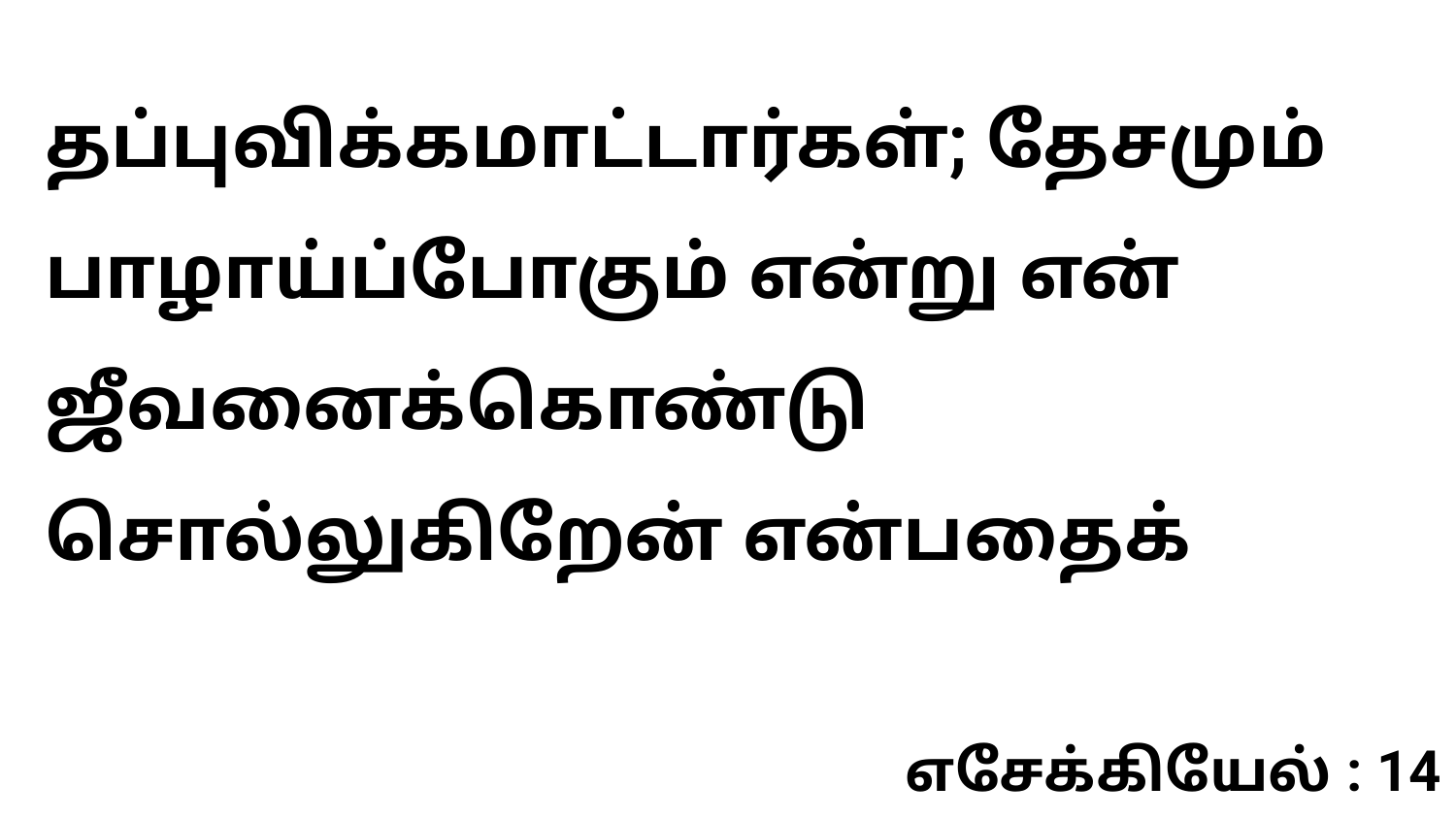

தப்புவிக்கமாட்டார்கள்; தேசமும் பாழாய்ப்போகும் என்று என் ஜீவனைக்கொண்டு சொல்லுகிறேன் என்பதைக்
எசேக்கியேல் : 14